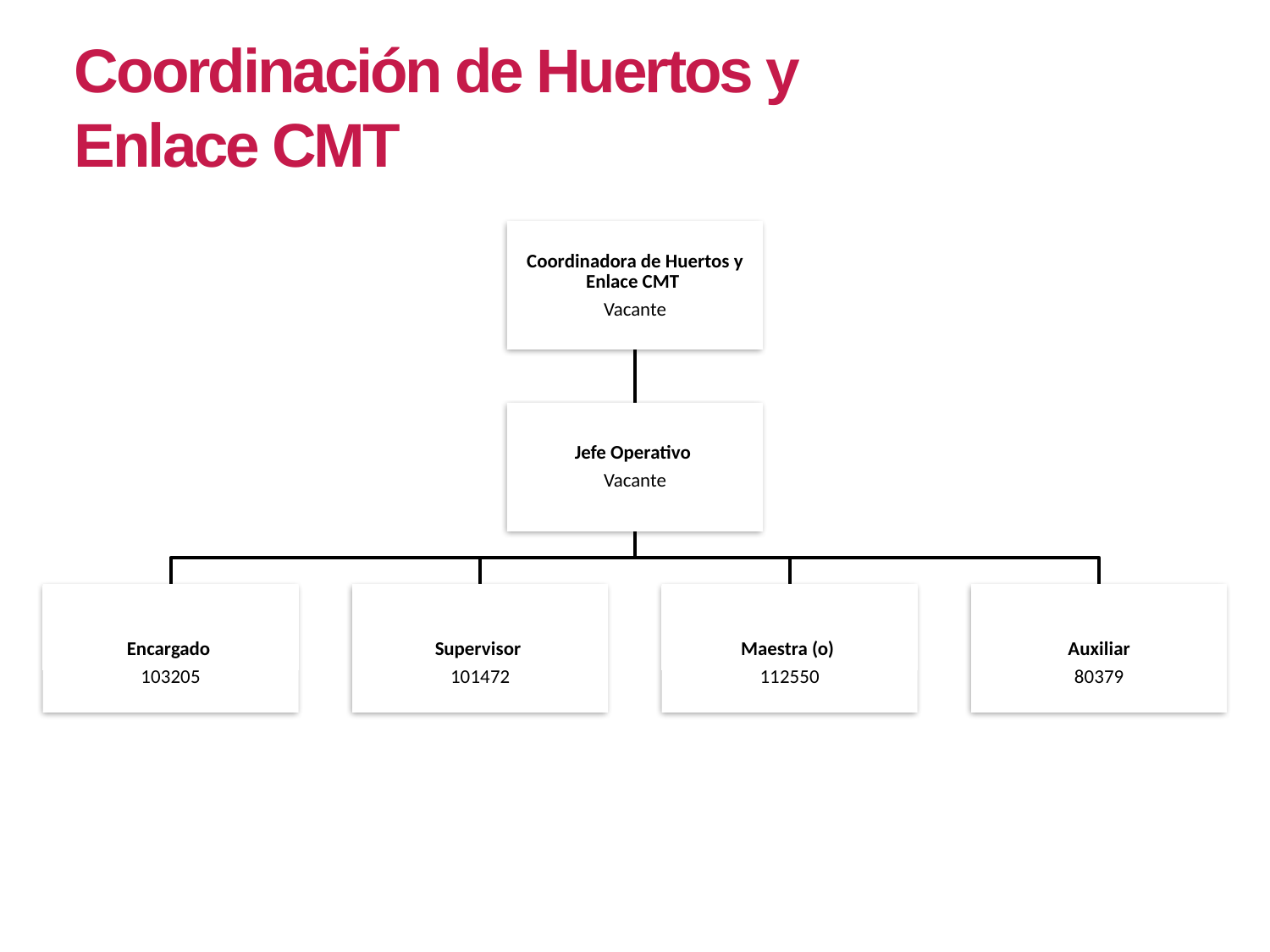

Coordinación de Huertos y Enlace CMT
Coordinadora de Huertos y Enlace CMT
Vacante
Jefe Operativo
Vacante

Encargado
103205

Supervisor
101472

Maestra (o)
112550

Auxiliar
80379